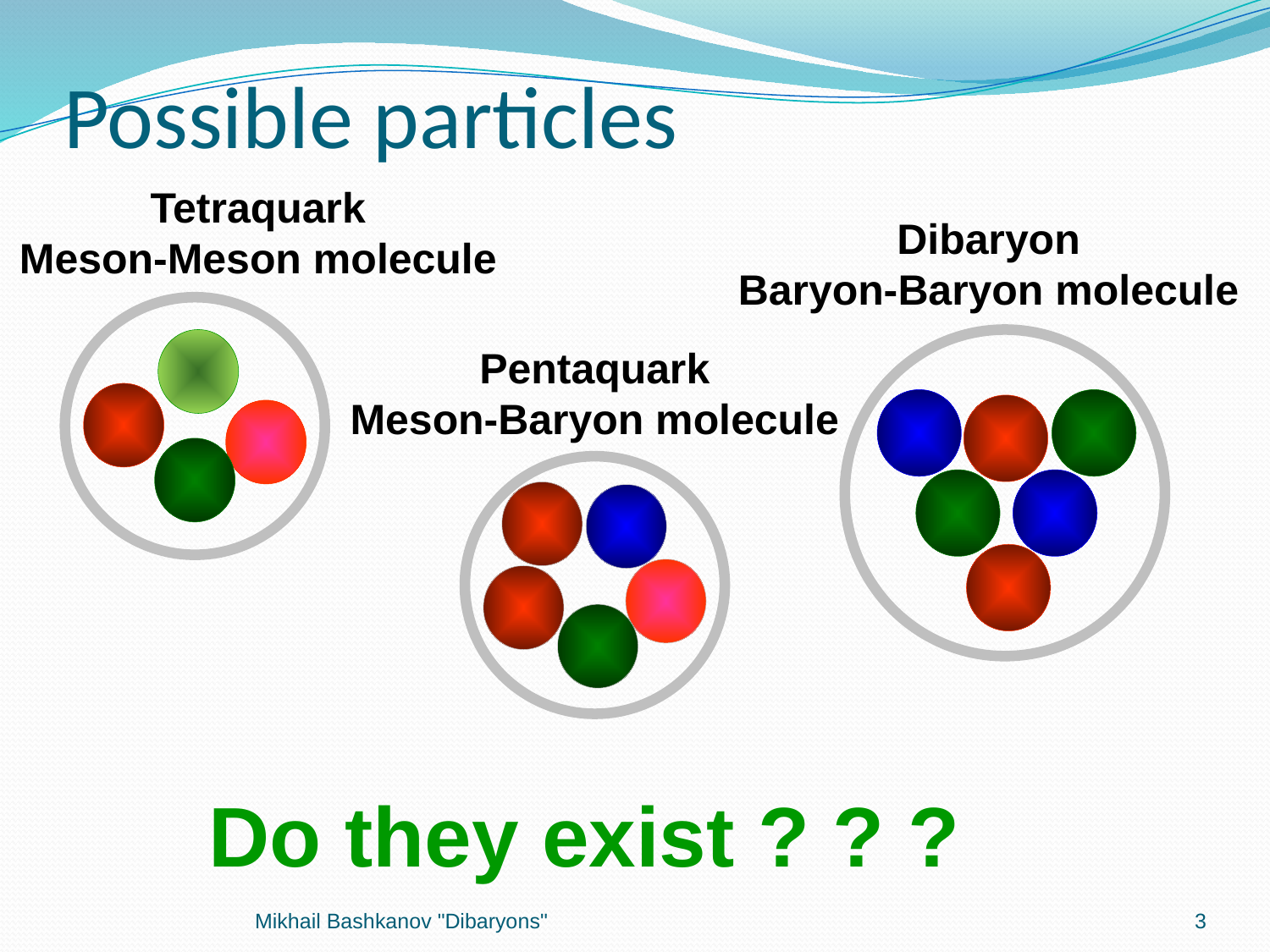

# Possible particles
Tetraquark
Meson-Meson molecule
Dibaryon
Baryon-Baryon molecule

Pentaquark
Meson-Baryon molecule

Do they exist ? ? ?
Mikhail Bashkanov "Dibaryons"
3